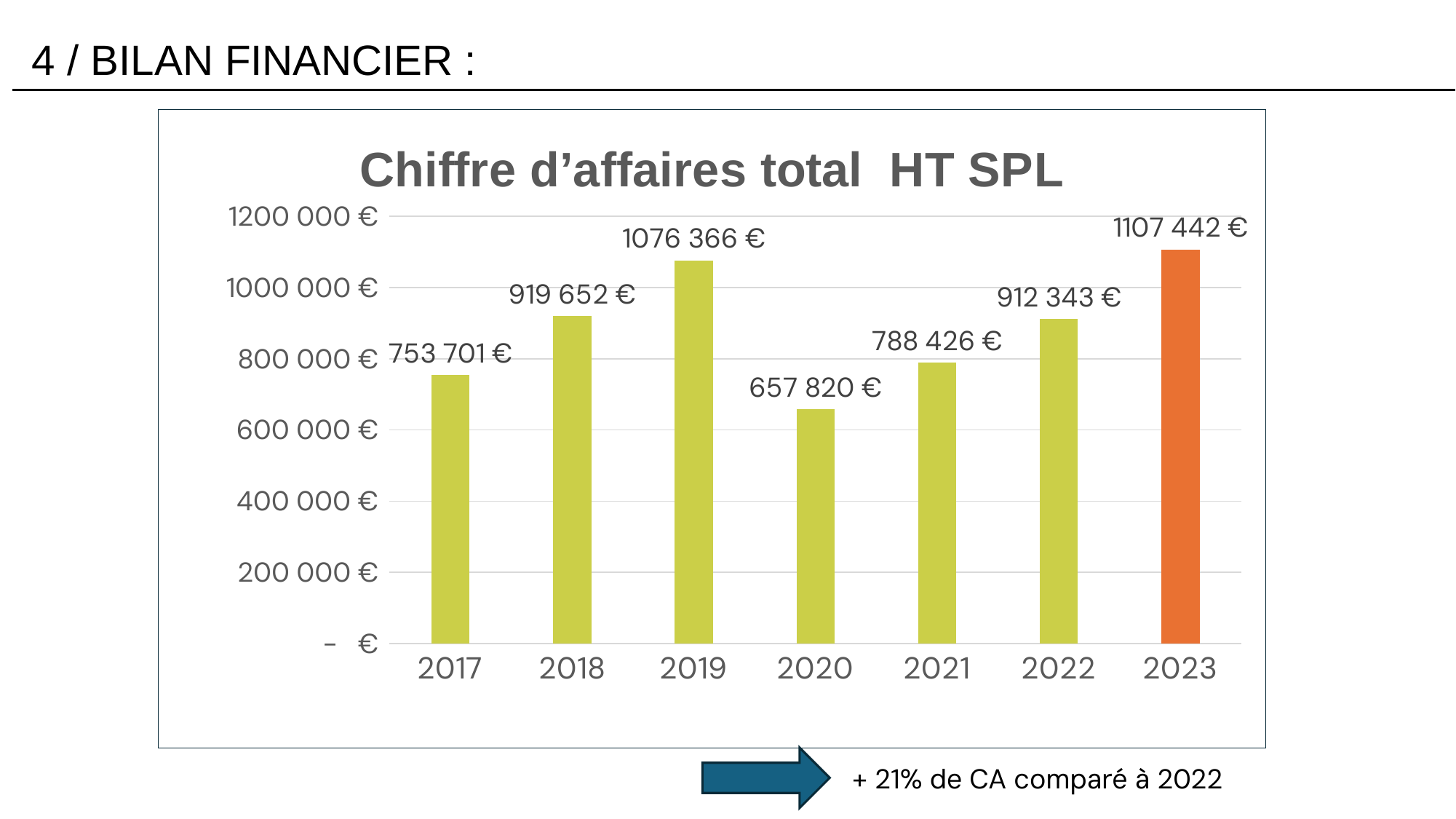

4 / BILAN FINANCIER :

### Chart: Chiffre d’affaires total  HT SPL

| Category | CA |
|---|---|
| 2017 | 753701.0 |
| 2018 | 919652.0 |
| 2019 | 1076366.0 |
| 2020 | 657820.0 |
| 2021 | 788426.0 |
| 2022 | 912343.0 |
| 2023 | 1107442.0 |
+ 21% de CA comparé à 2022